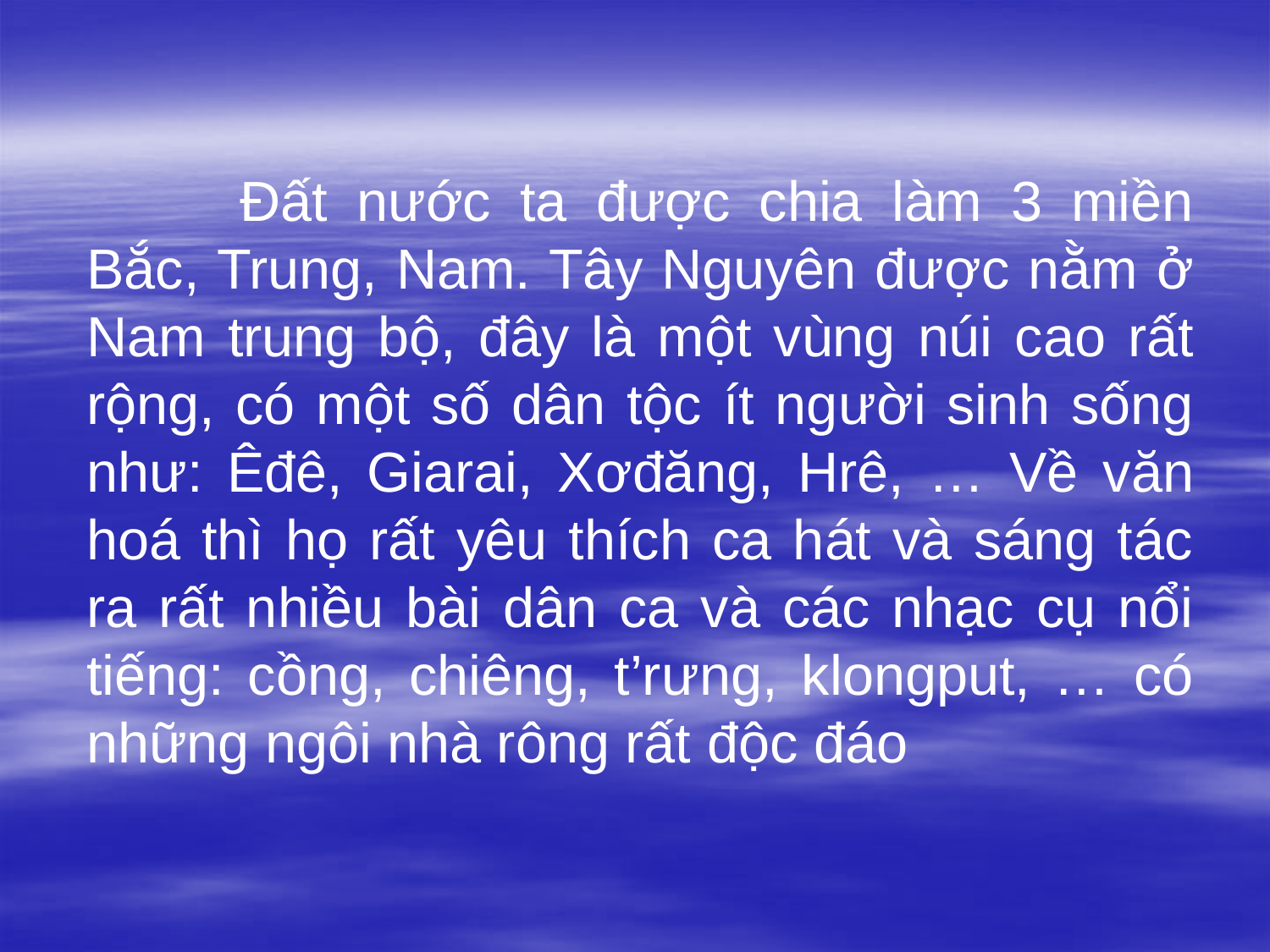

Đất nước ta được chia làm 3 miền Bắc, Trung, Nam. Tây Nguyên được nằm ở Nam trung bộ, đây là một vùng núi cao rất rộng, có một số dân tộc ít người sinh sống như: Êđê, Giarai, Xơđăng, Hrê, … Về văn hoá thì họ rất yêu thích ca hát và sáng tác ra rất nhiều bài dân ca và các nhạc cụ nổi tiếng: cồng, chiêng, t’rưng, klongput, … có những ngôi nhà rông rất độc đáo